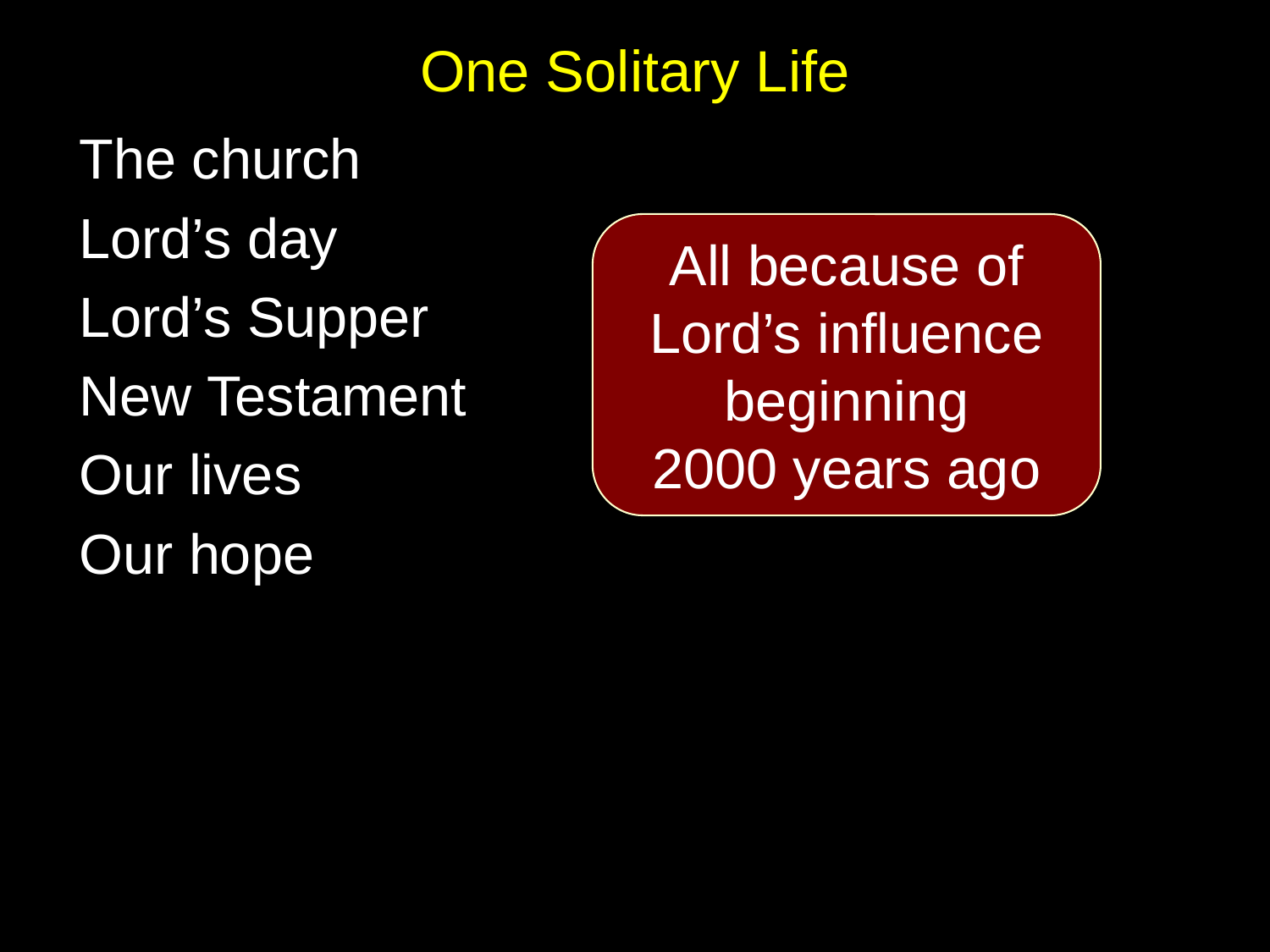

# One Solitary Life
The church
Lord’s day
Lord’s Supper
New Testament
Our lives
Our hope

All because of Lord’s influence beginning
2000 years ago